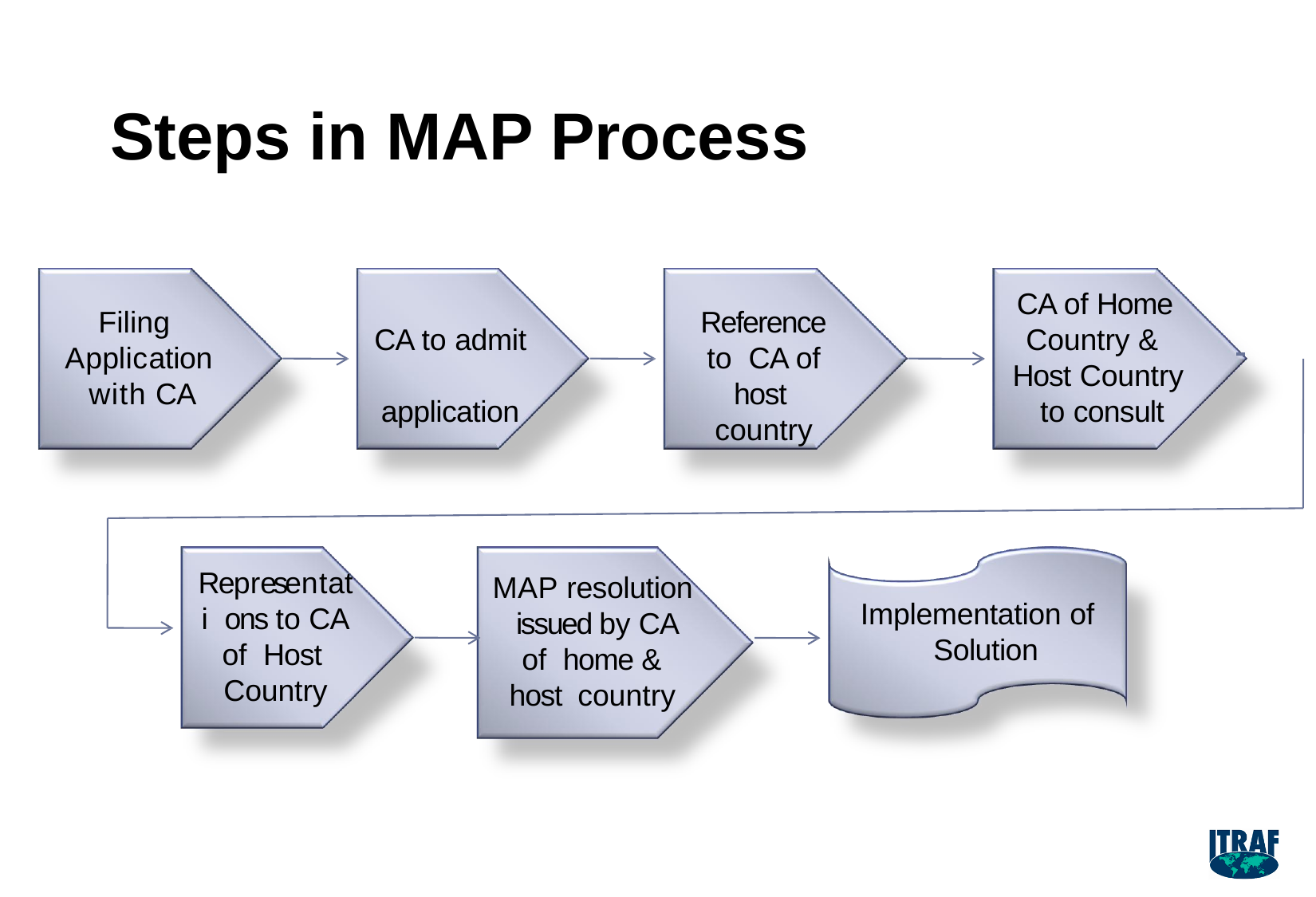

Steps in MAP Process

CA of Home  Country &  Host Country  to consult
Filing  Application  with CA
Reference to  CA of host  country
CA to admit  application

Representati  ons to CA of  Host  Country
MAP resolution  issued by CA of  home & host  country
Implementation of  Solution